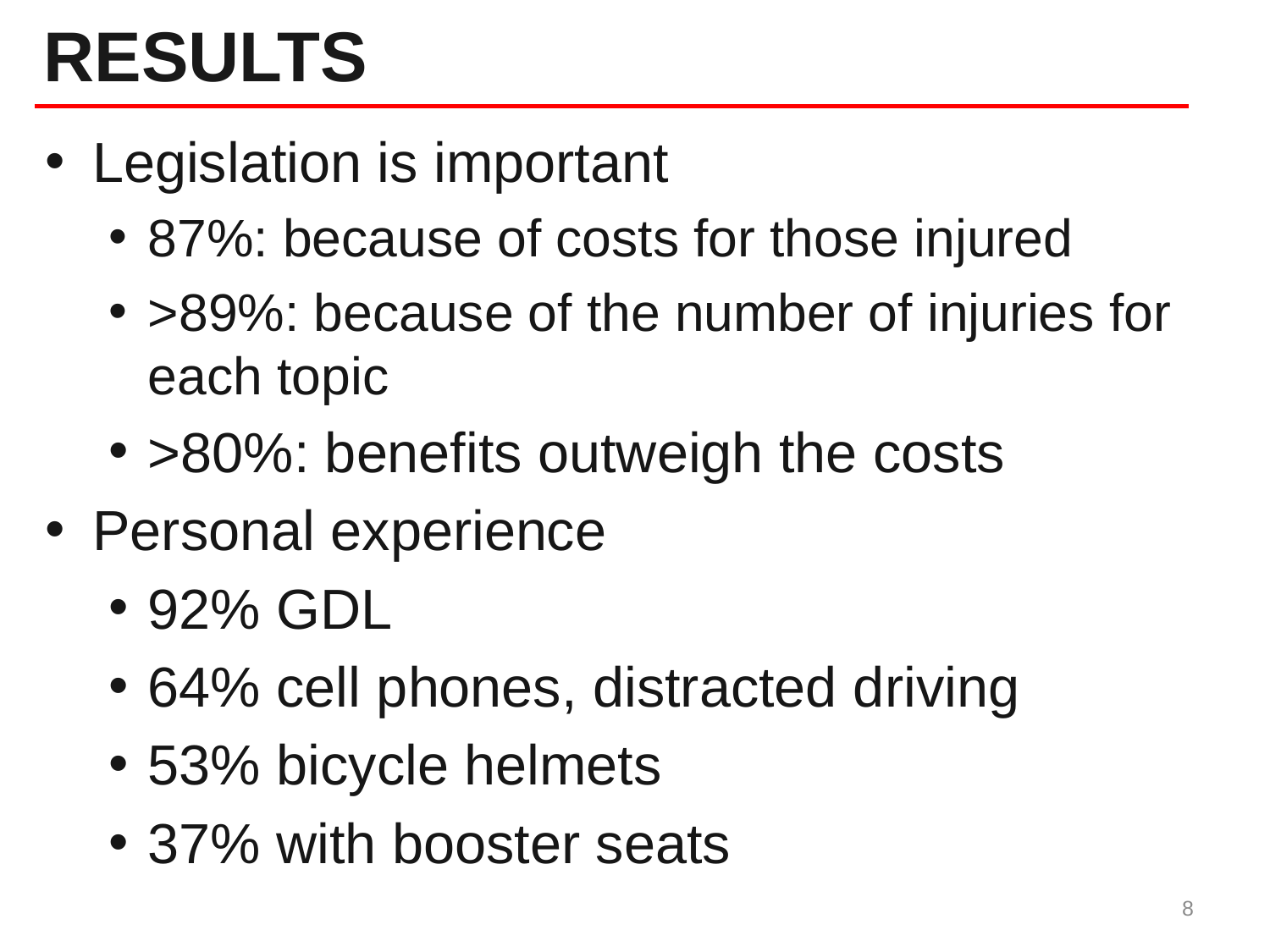

# RESULTS
Legislation is important
87%: because of costs for those injured
>89%: because of the number of injuries for each topic
>80%: benefits outweigh the costs
Personal experience
92% GDL
64% cell phones, distracted driving
53% bicycle helmets
37% with booster seats
8